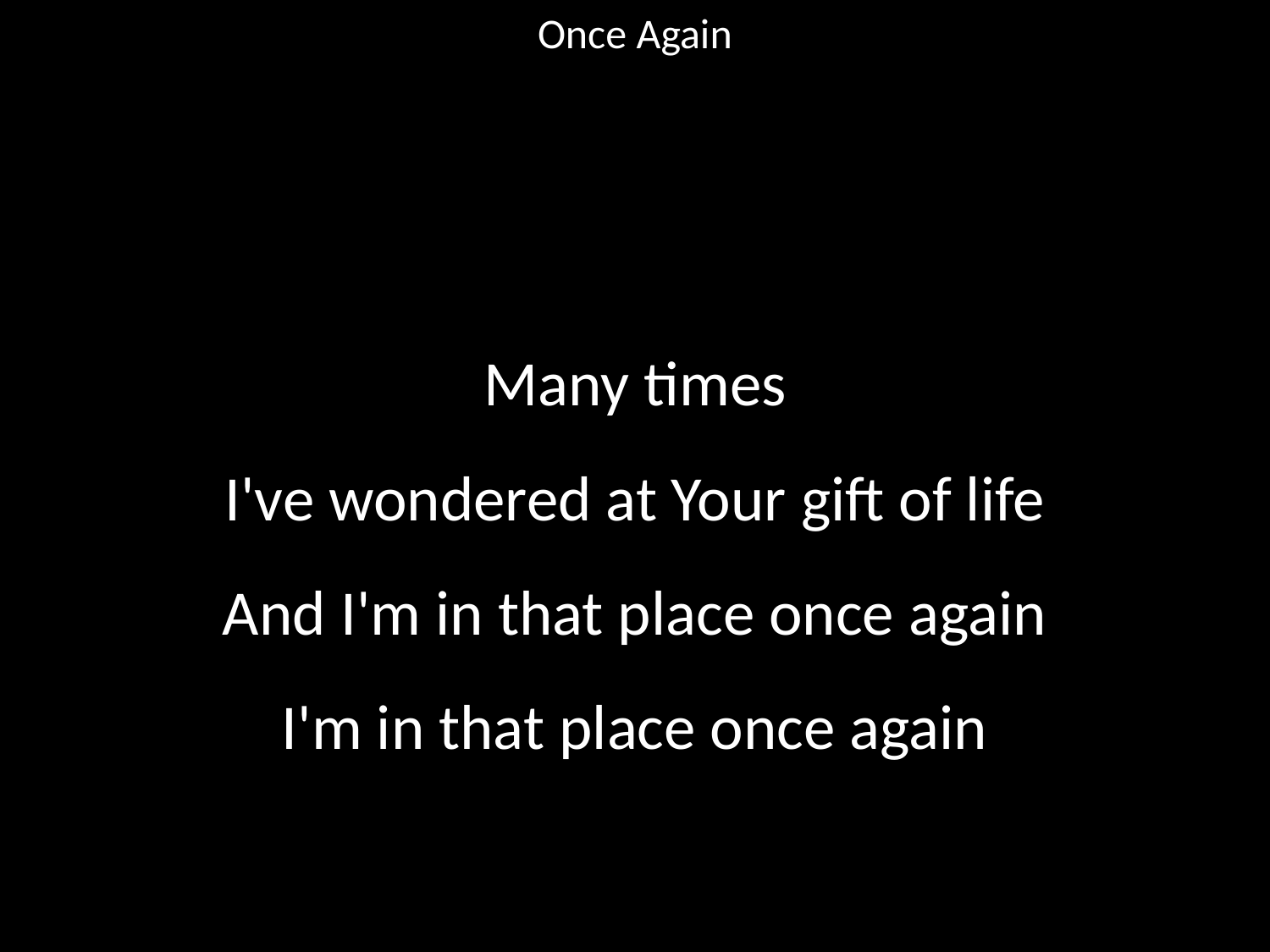

Once Again
#
Many times
I've wondered at Your gift of life
And I'm in that place once again
I'm in that place once again